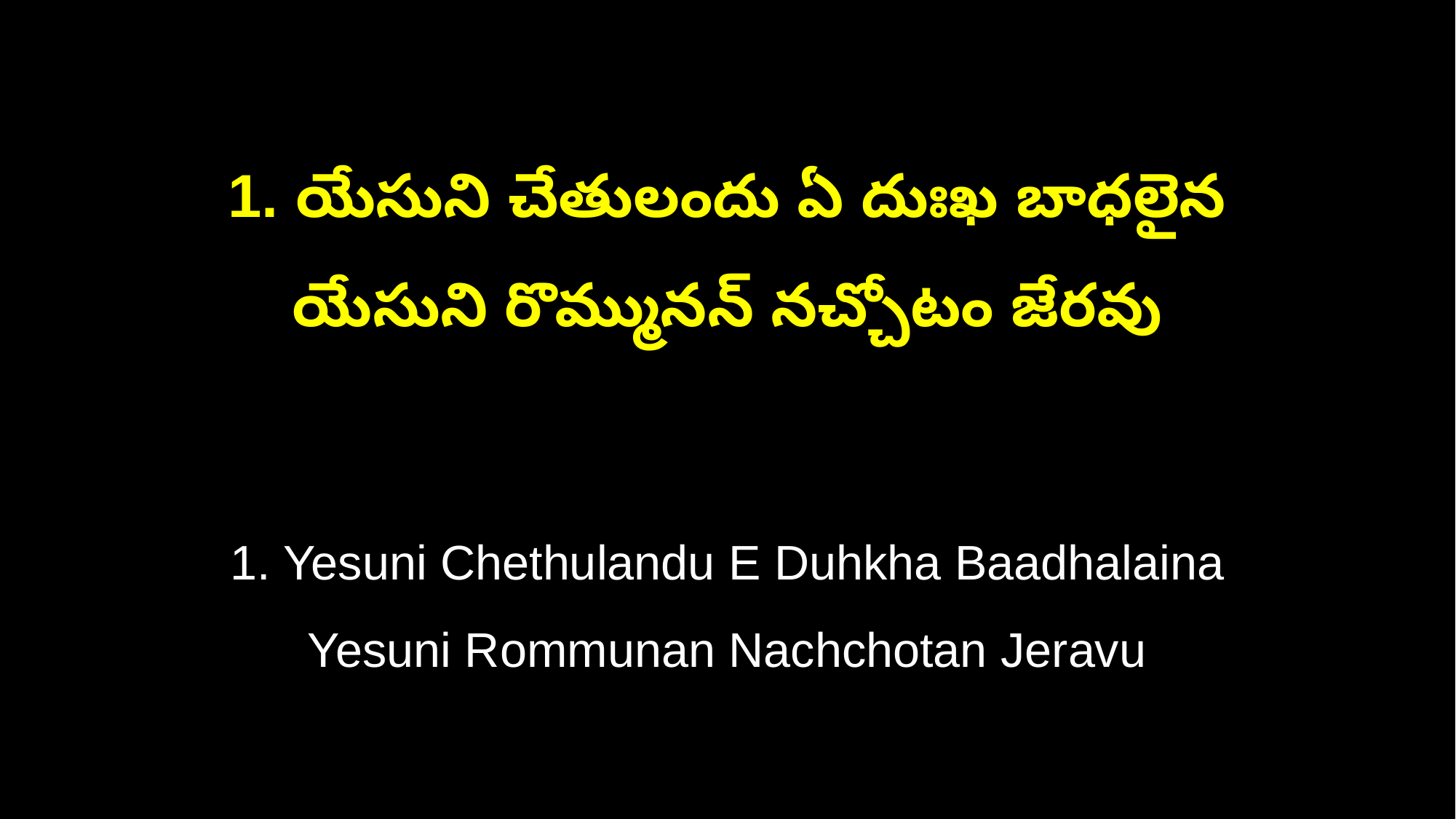

1. యేసుని చేతులందు ఏ దుఃఖ బాధలైన
యేసుని రొమ్మునన్‌ నచ్చోటం జేరవు
1. Yesuni Chethulandu E Duhkha Baadhalaina
Yesuni Rommunan Nachchotan Jeravu